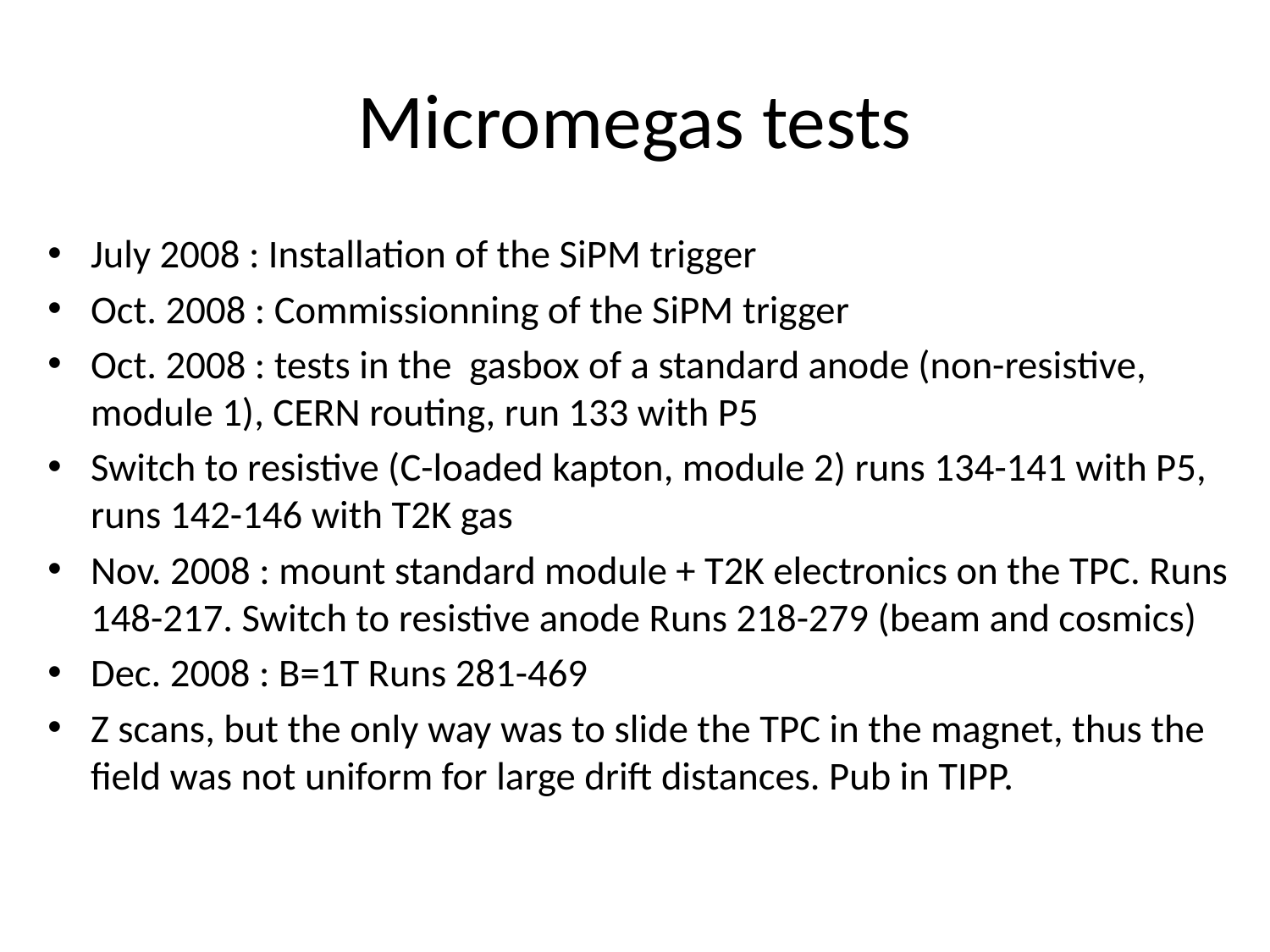

# Micromegas tests
July 2008 : Installation of the SiPM trigger
Oct. 2008 : Commissionning of the SiPM trigger
Oct. 2008 : tests in the  gasbox of a standard anode (non-resistive, module 1), CERN routing, run 133 with P5
Switch to resistive (C-loaded kapton, module 2) runs 134-141 with P5, runs 142-146 with T2K gas
Nov. 2008 : mount standard module + T2K electronics on the TPC. Runs 148-217. Switch to resistive anode Runs 218-279 (beam and cosmics)
Dec. 2008 : B=1T Runs 281-469
Z scans, but the only way was to slide the TPC in the magnet, thus the field was not uniform for large drift distances. Pub in TIPP.